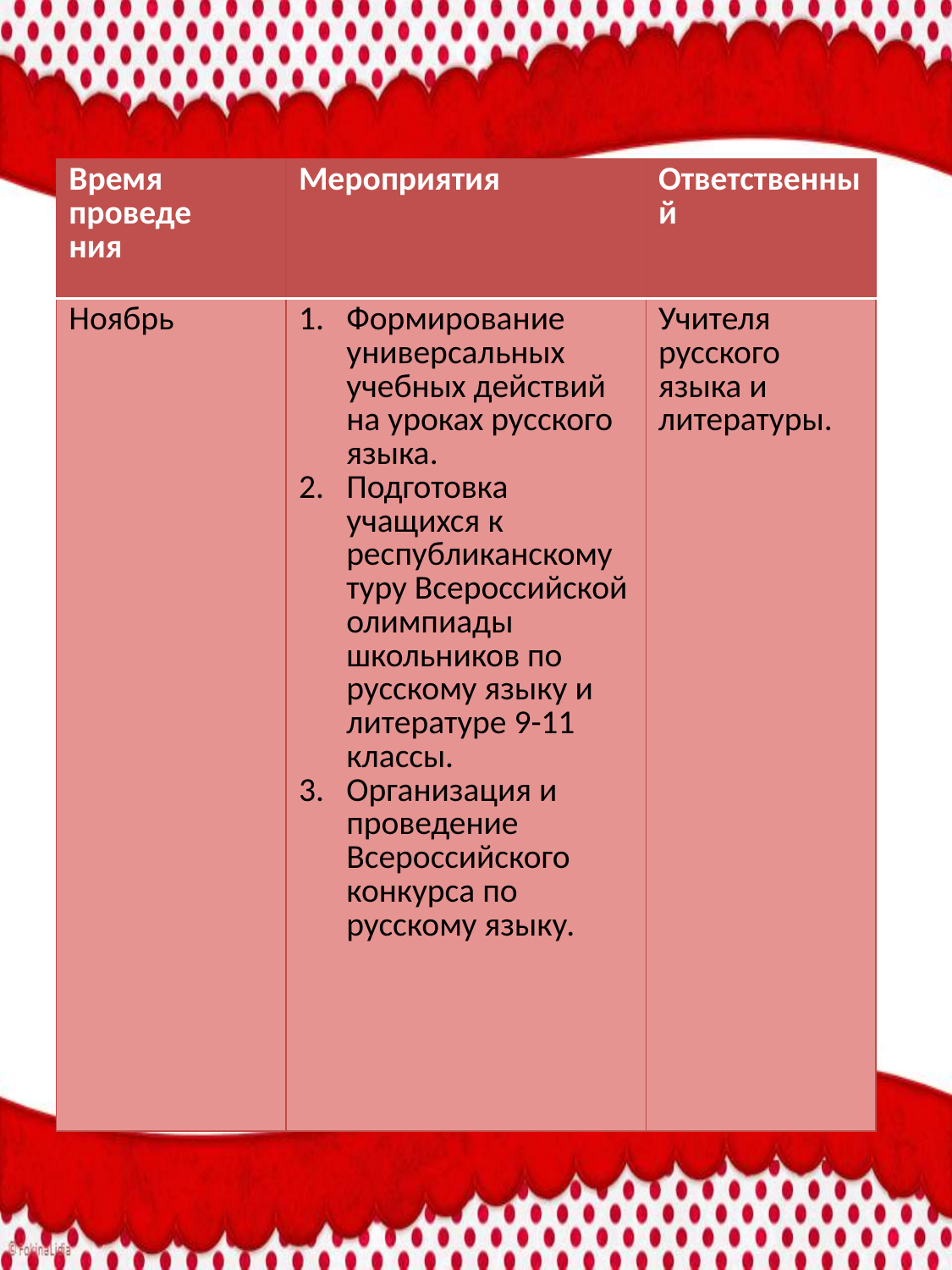

| Время проведе ния | Мероприятия | Ответственный |
| --- | --- | --- |
| Ноябрь | Формирование универсальных учебных действий на уроках русского языка. Подготовка учащихся к республиканскому туру Всероссийской олимпиады школьников по русскому языку и литературе 9-11 классы. Организация и проведение Всероссийского конкурса по русскому языку. | Учителя русского языка и литературы. |